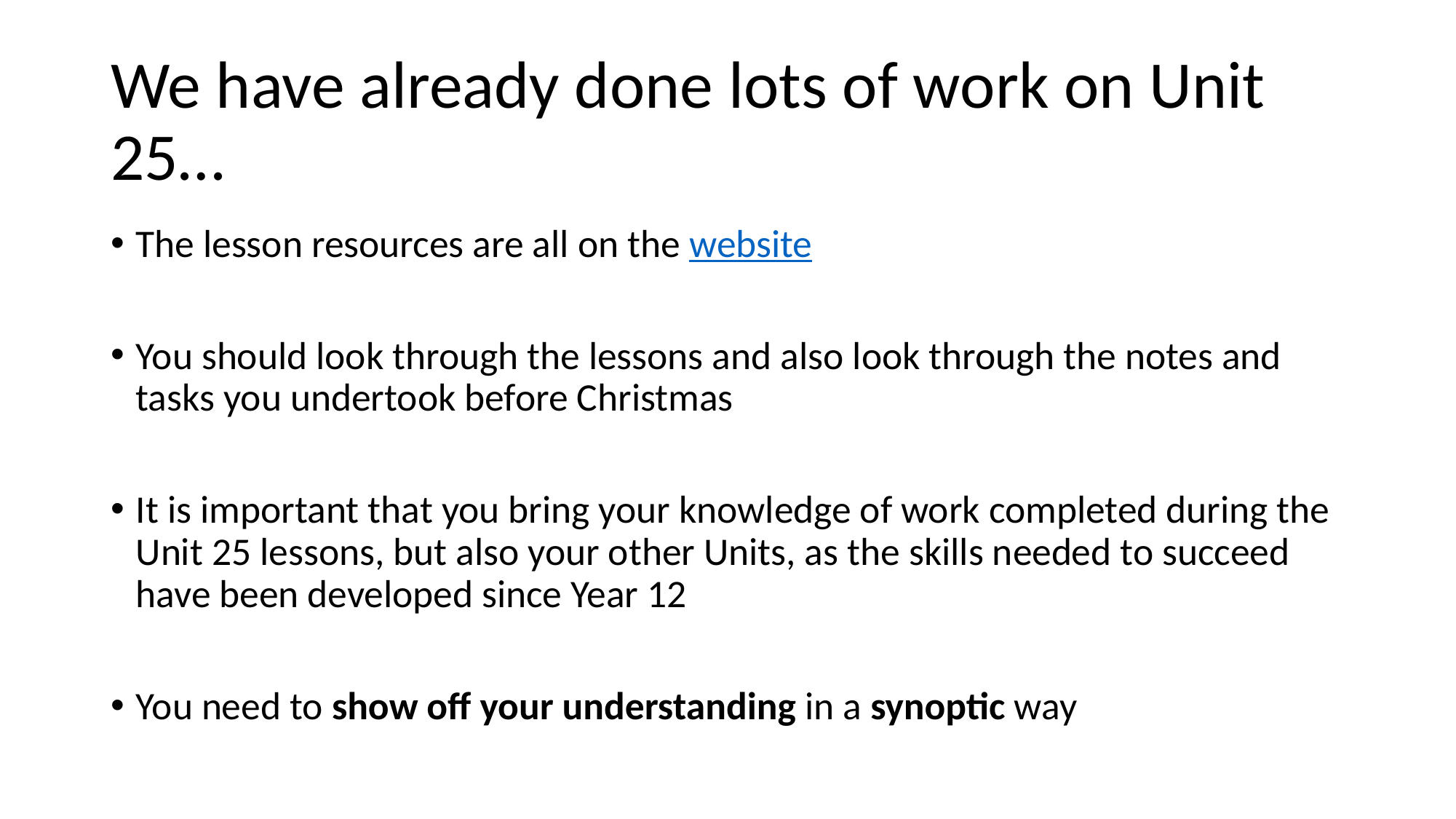

# We have already done lots of work on Unit 25…
The lesson resources are all on the website

You should look through the lessons and also look through the notes and tasks you undertook before Christmas

It is important that you bring your knowledge of work completed during the Unit 25 lessons, but also your other Units, as the skills needed to succeed have been developed since Year 12

You need to show off your understanding in a synoptic way